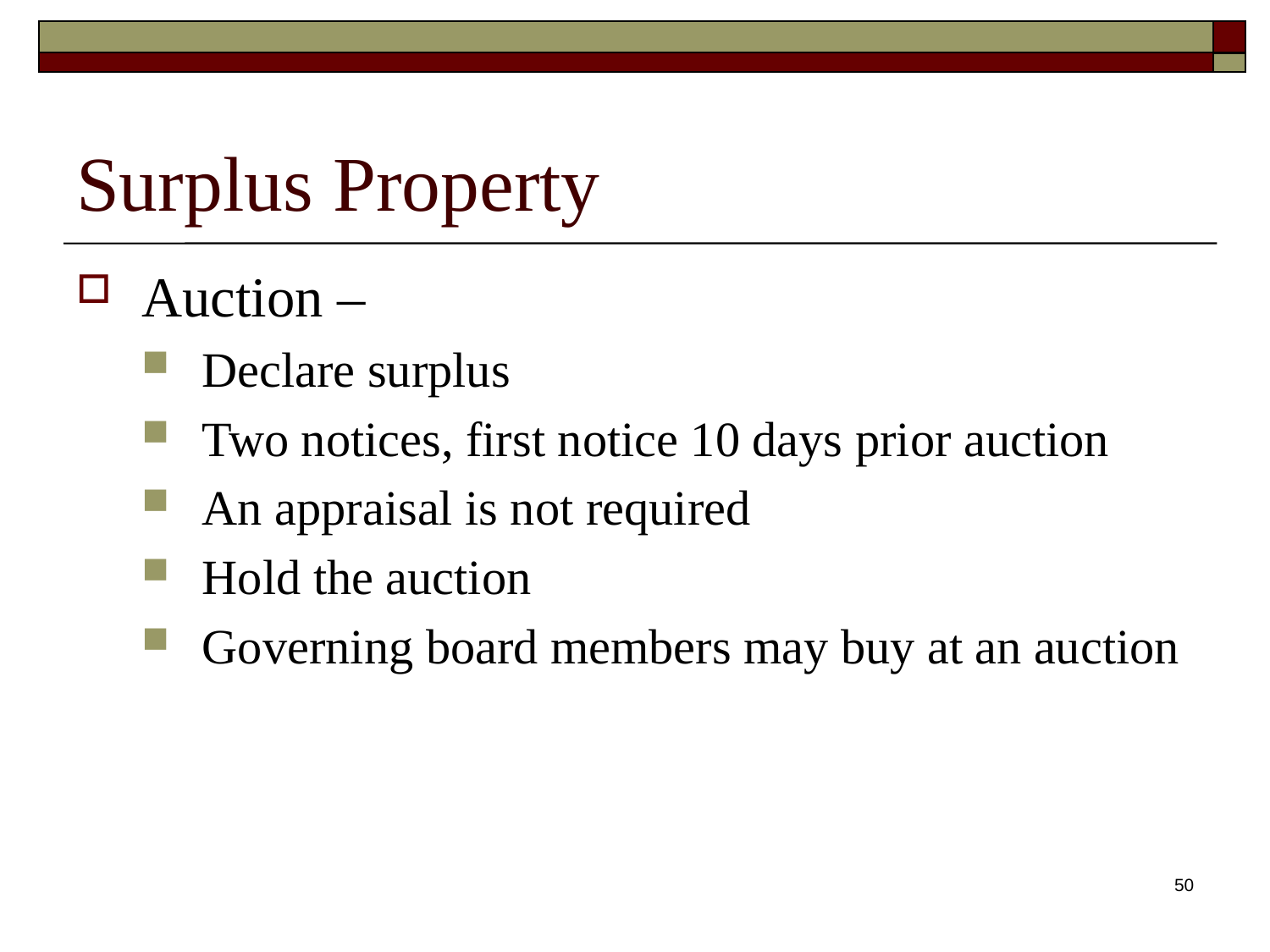

# Surplus Property
Auction –
Declare surplus
Two notices, first notice 10 days prior auction
An appraisal is not required
Hold the auction
Governing board members may buy at an auction
50